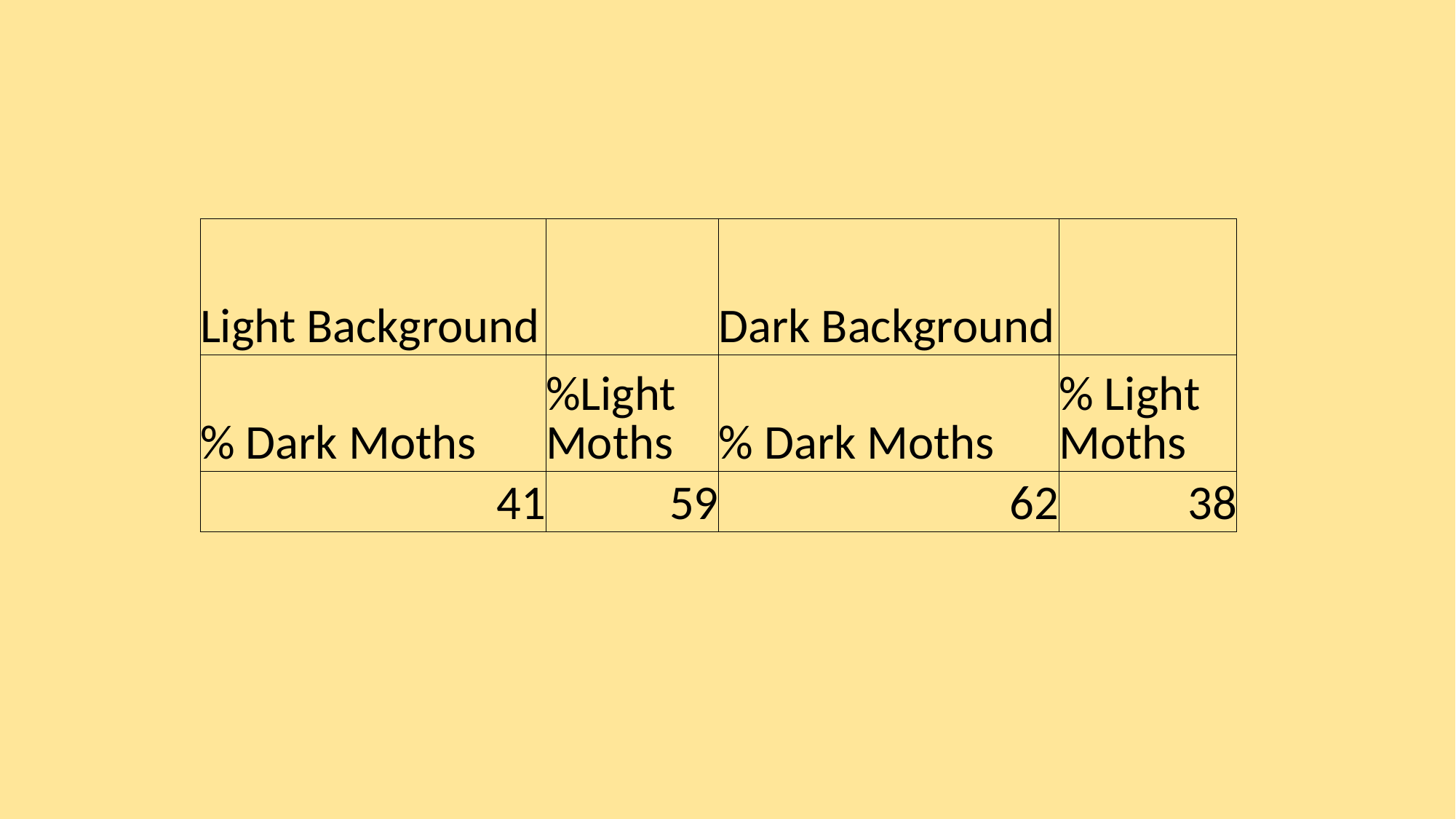

#
| Light Background |  | Dark Background |  |
| --- | --- | --- | --- |
| % Dark Moths | %Light Moths | % Dark Moths | % Light Moths |
| 41 | 59 | 62 | 38 |